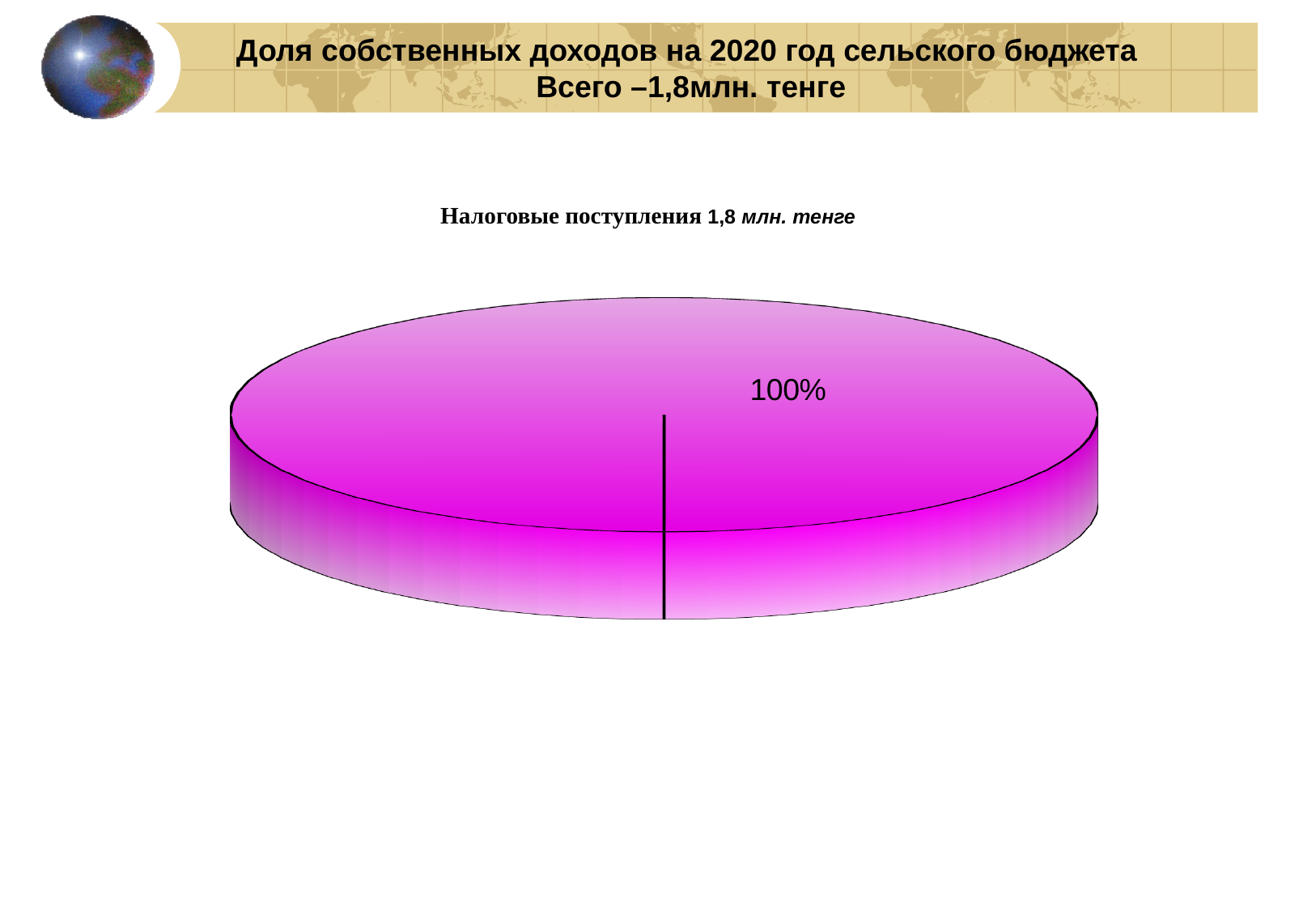

Доля собственных доходов на 2020 год сельского бюджета
Всего –1,8млн. тенге
Налоговые поступления 1,8 млн. тенге

[unsupported chart]

91,8%